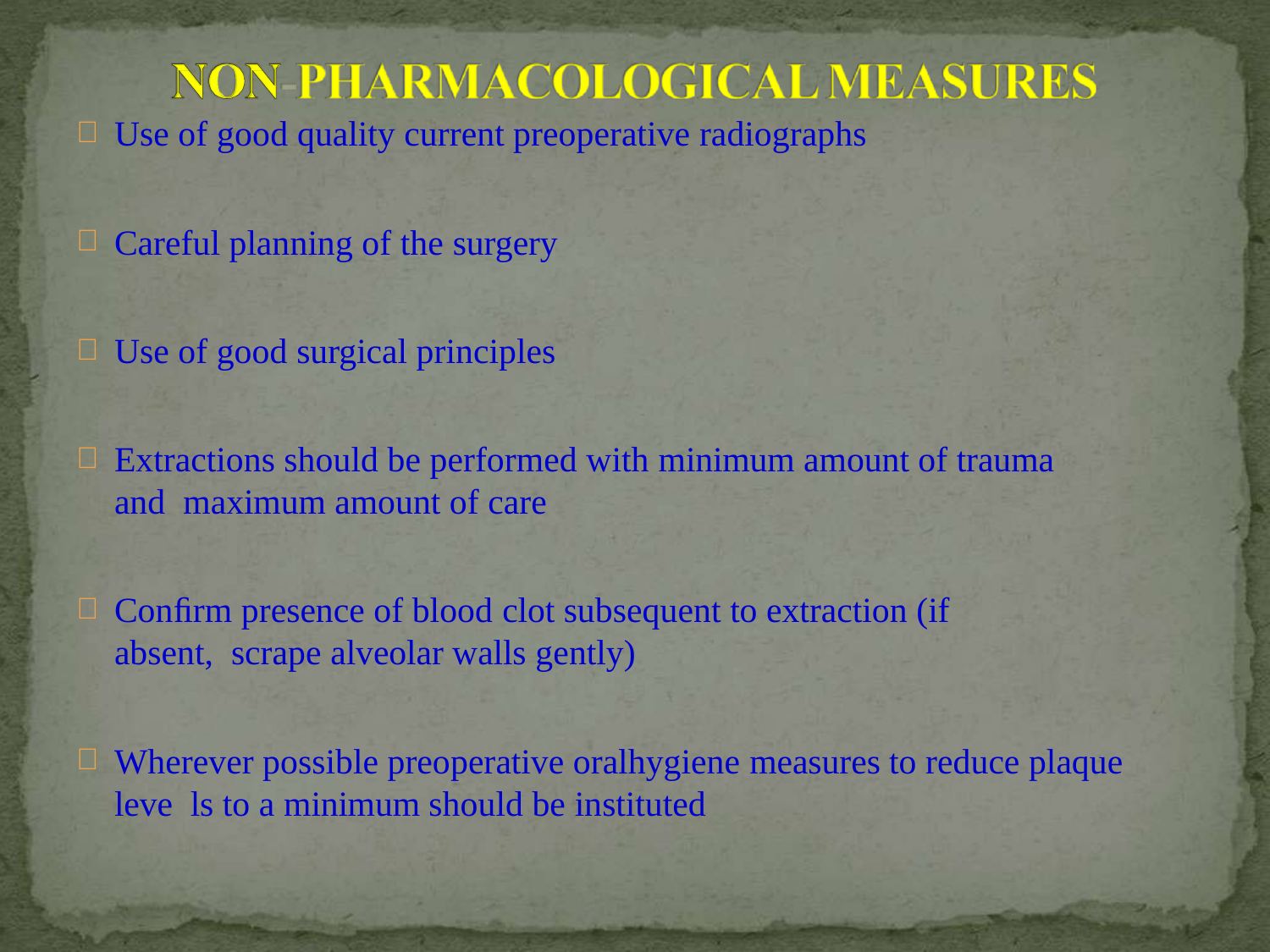

Use of good quality current preoperative radiographs

Careful planning of the surgery

Use of good surgical principles

Extractions should be performed with minimum amount of trauma and  maximum amount of care

Conﬁrm presence of blood clot subsequent to extraction (if absent,  scrape alveolar walls gently)

Wherever possible preoperative oralhygiene measures to reduce plaque leve  ls to a minimum should be instituted